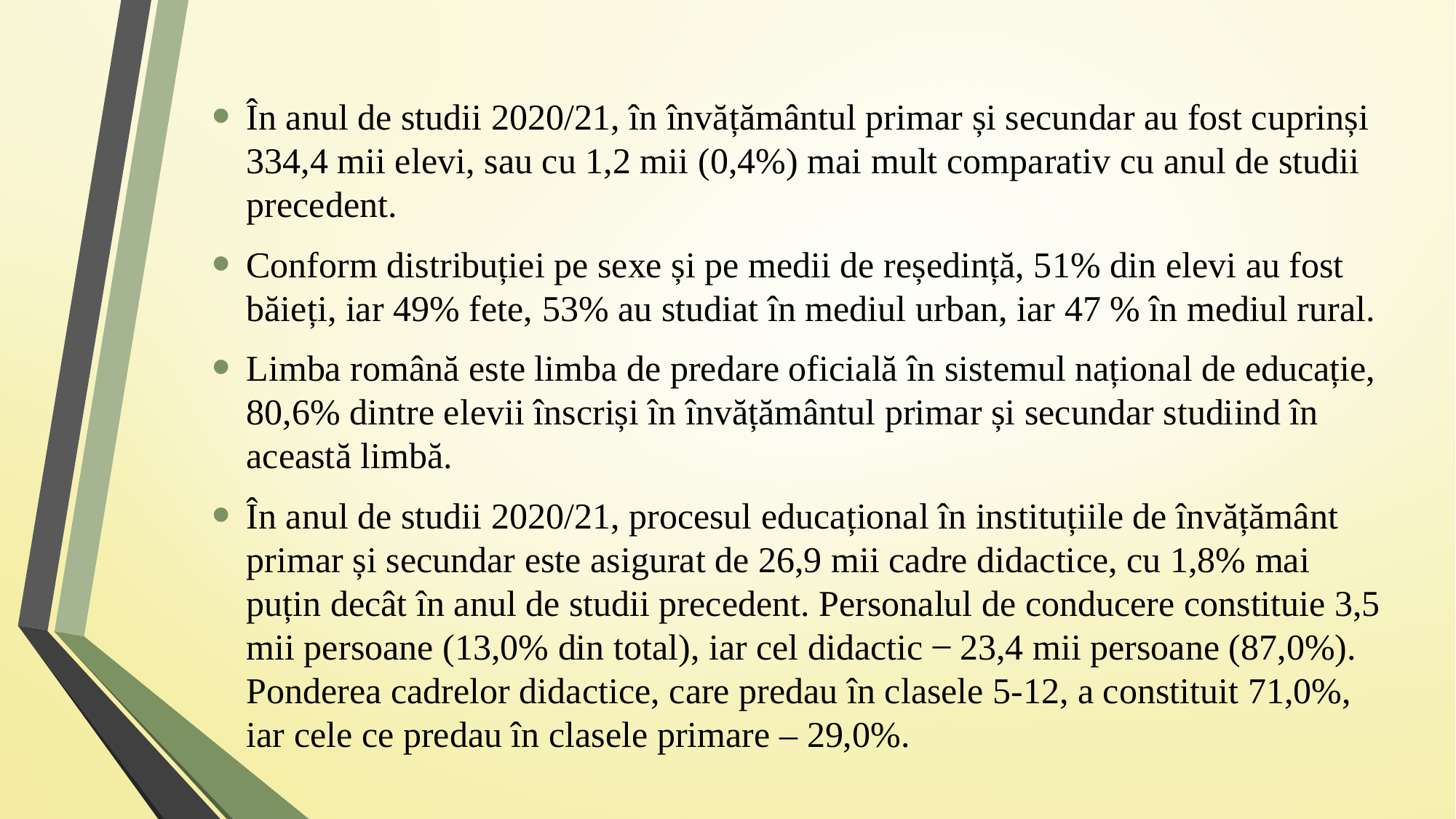

În anul de studii 2020/21, în învățământul primar și secundar au fost cuprinși 334,4 mii elevi, sau cu 1,2 mii (0,4%) mai mult comparativ cu anul de studii precedent.
Conform distribuției pe sexe și pe medii de reședință, 51% din elevi au fost băieți, iar 49% fete, 53% au studiat în mediul urban, iar 47 % în mediul rural.
Limba română este limba de predare oficială în sistemul național de educație, 80,6% dintre elevii înscriși în învățământul primar și secundar studiind în această limbă.
În anul de studii 2020/21, procesul educațional în instituțiile de învățământ primar și secundar este asigurat de 26,9 mii cadre didactice, cu 1,8% mai puțin decât în anul de studii precedent. Personalul de conducere constituie 3,5 mii persoane (13,0% din total), iar cel didactic  ̶  23,4 mii persoane (87,0%). Ponderea cadrelor didactice, care predau în clasele 5-12, a constituit 71,0%, iar cele ce predau în clasele primare – 29,0%.